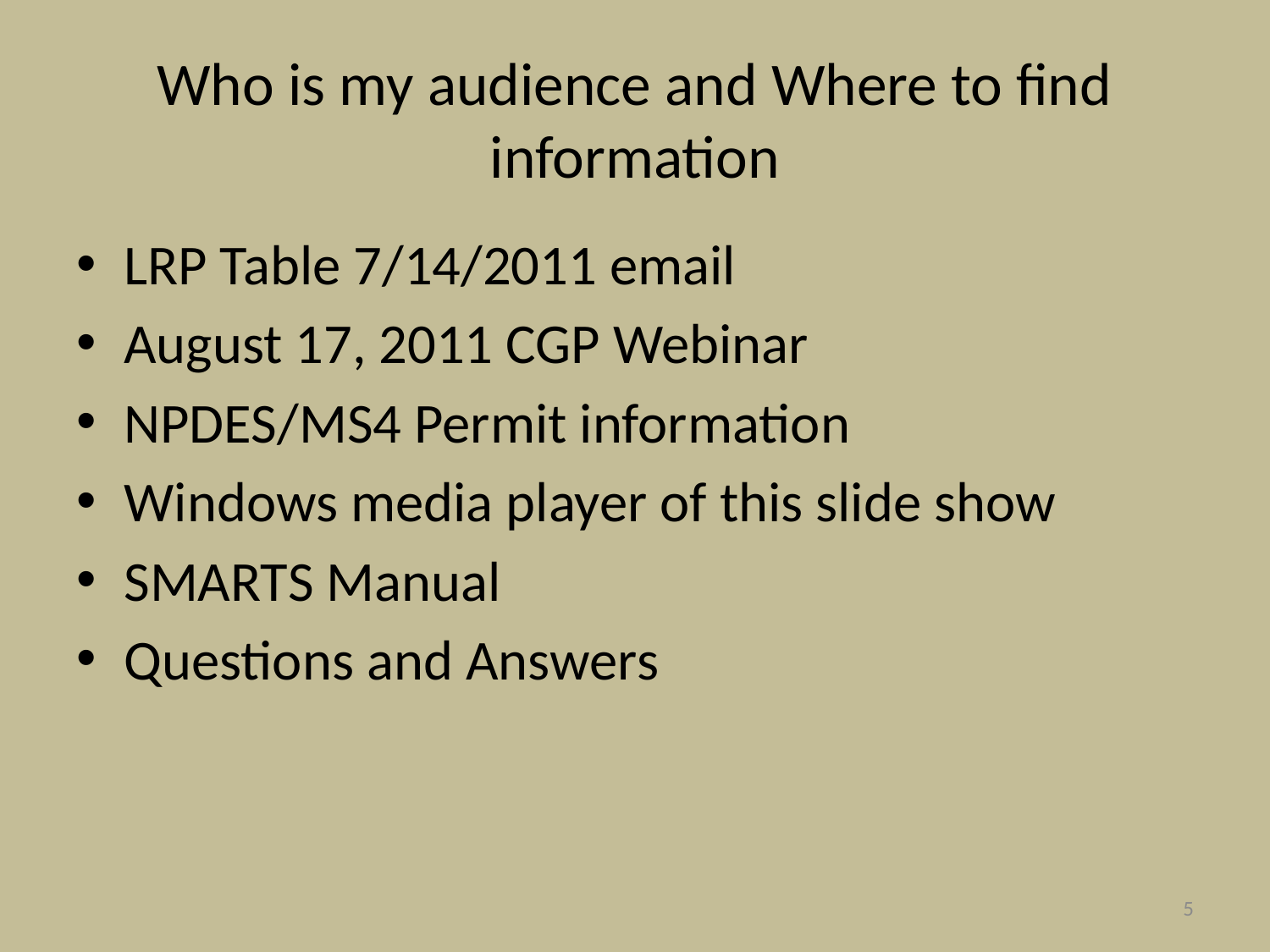

# Who is my audience and Where to find information
LRP Table 7/14/2011 email
August 17, 2011 CGP Webinar
NPDES/MS4 Permit information
Windows media player of this slide show
SMARTS Manual
Questions and Answers
5